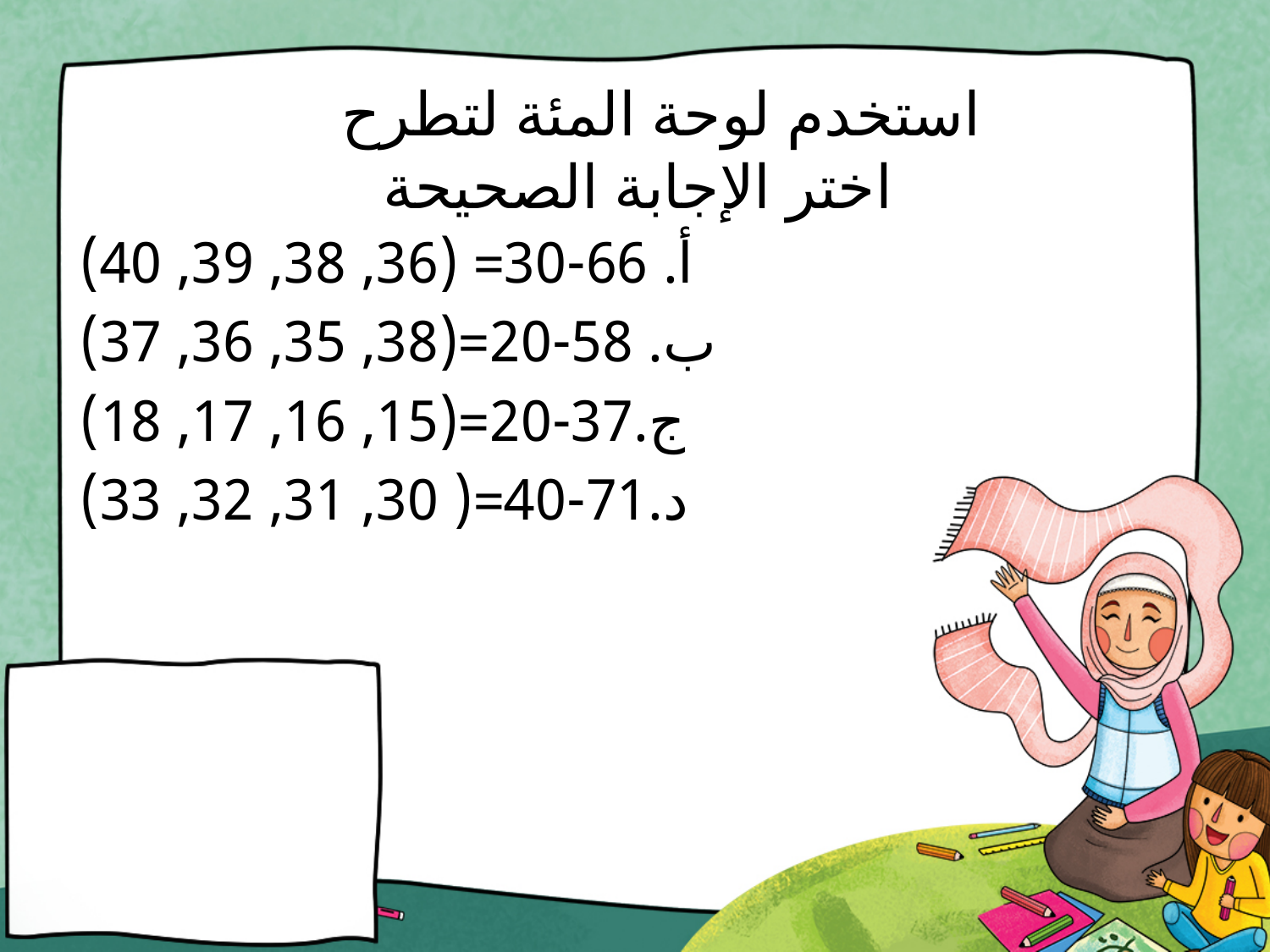

# استخدم لوحة المئة لتطرح اختر الإجابة الصحيحة
أ. 66-30= (36, 38, 39, 40)
ب. 58-20=(38, 35, 36, 37)
ج.37-20=(15, 16, 17, 18)
د.71-40=( 30, 31, 32, 33)